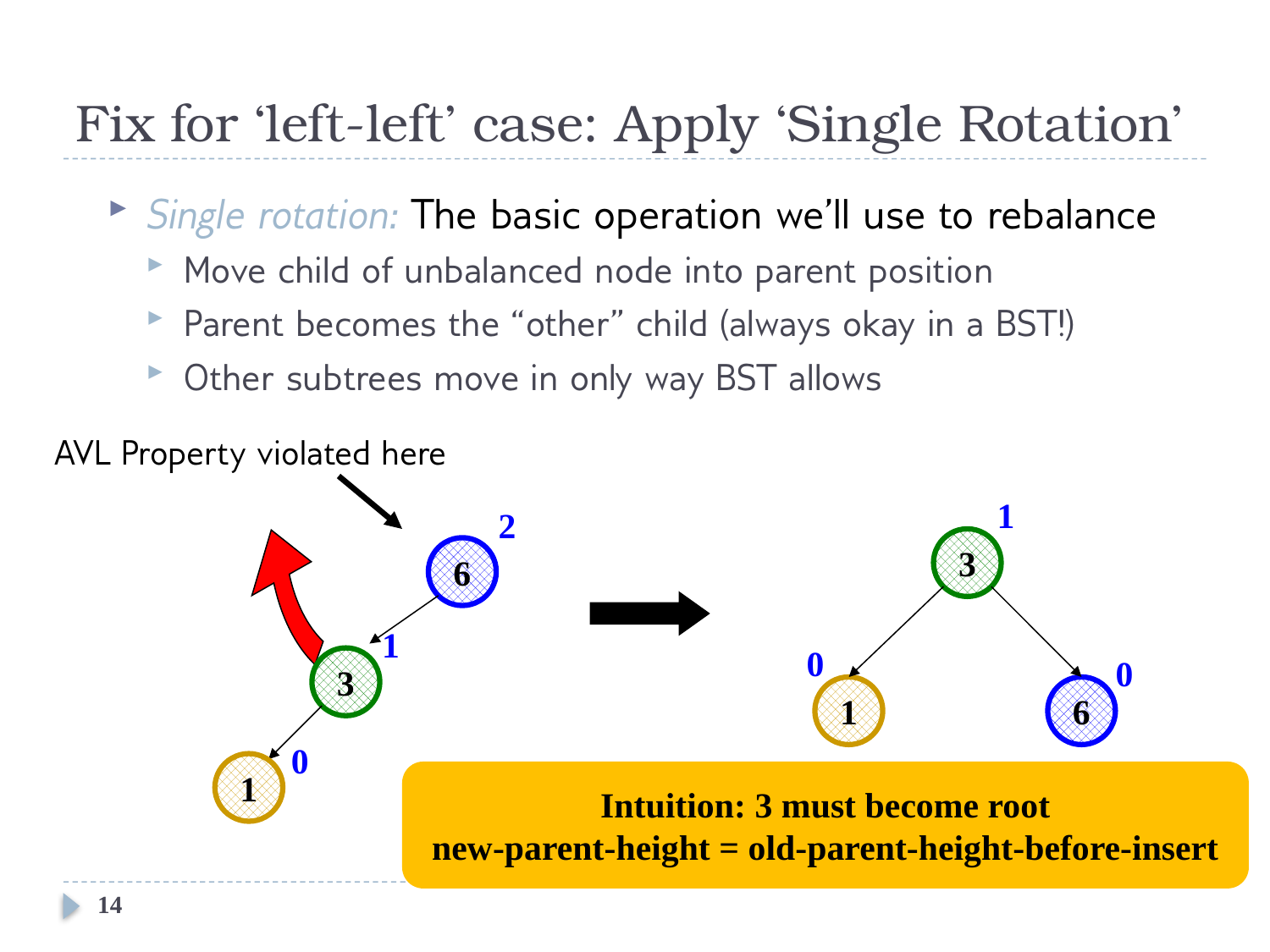

# Fix for ‘left-left’ case: Apply ‘Single Rotation’
Single rotation: The basic operation we’ll use to rebalance
Move child of unbalanced node into parent position
Parent becomes the “other” child (always okay in a BST!)
Other subtrees move in only way BST allows

2
6
1
3
0
1
AVL Property violated here
1
3

0
0
1
6
Intuition: 3 must become root
new-parent-height = old-parent-height-before-insert
14